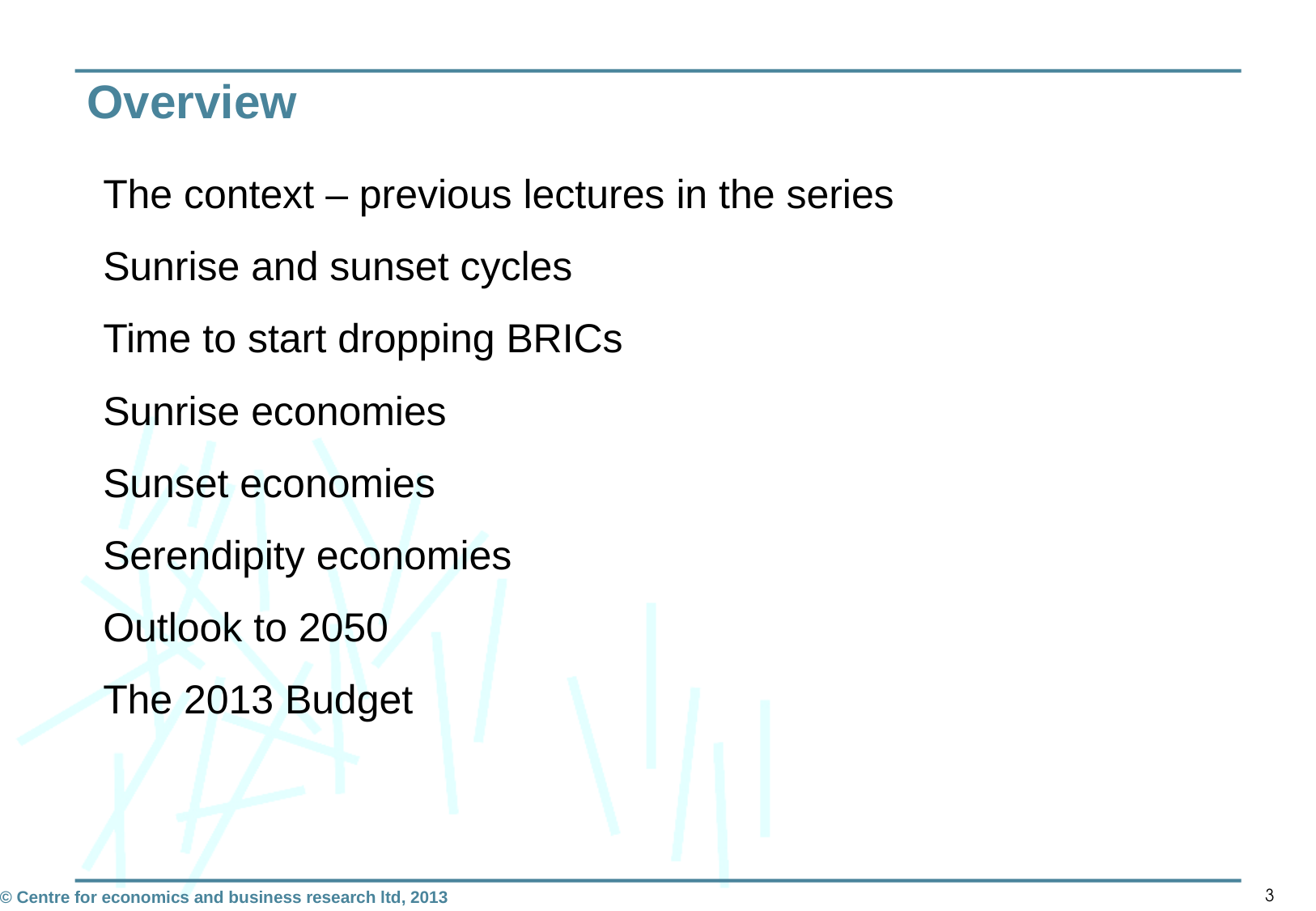

# Overview
The context – previous lectures in the series
Sunrise and sunset cycles
Time to start dropping BRICs
Sunrise economies
Sunset economies
Serendipity economies
Outlook to 2050
The 2013 Budget